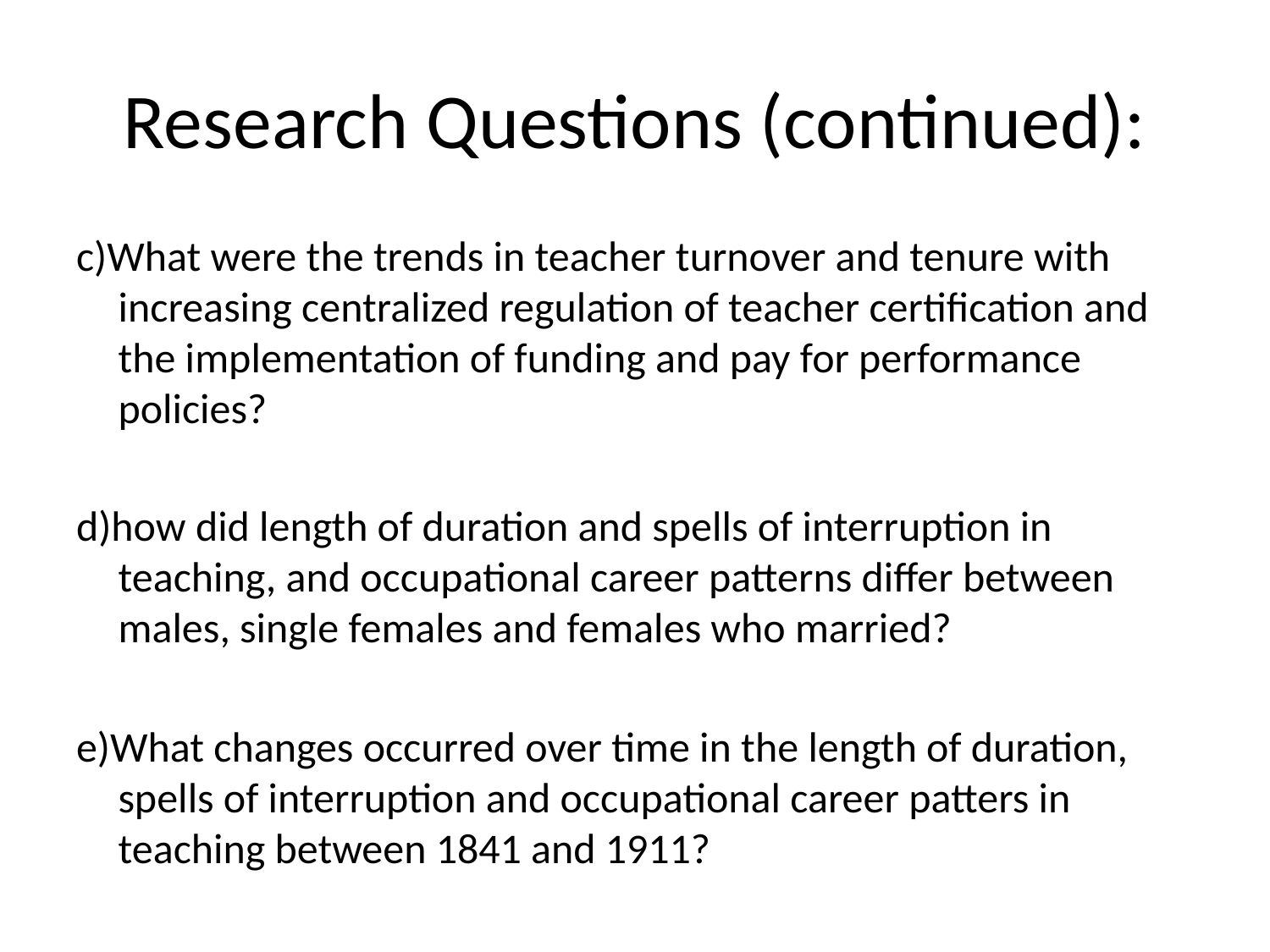

# Research Questions (continued):
c)What were the trends in teacher turnover and tenure with increasing centralized regulation of teacher certification and the implementation of funding and pay for performance policies?

d)how did length of duration and spells of interruption in teaching, and occupational career patterns differ between males, single females and females who married?

e)What changes occurred over time in the length of duration, spells of interruption and occupational career patters in teaching between 1841 and 1911?